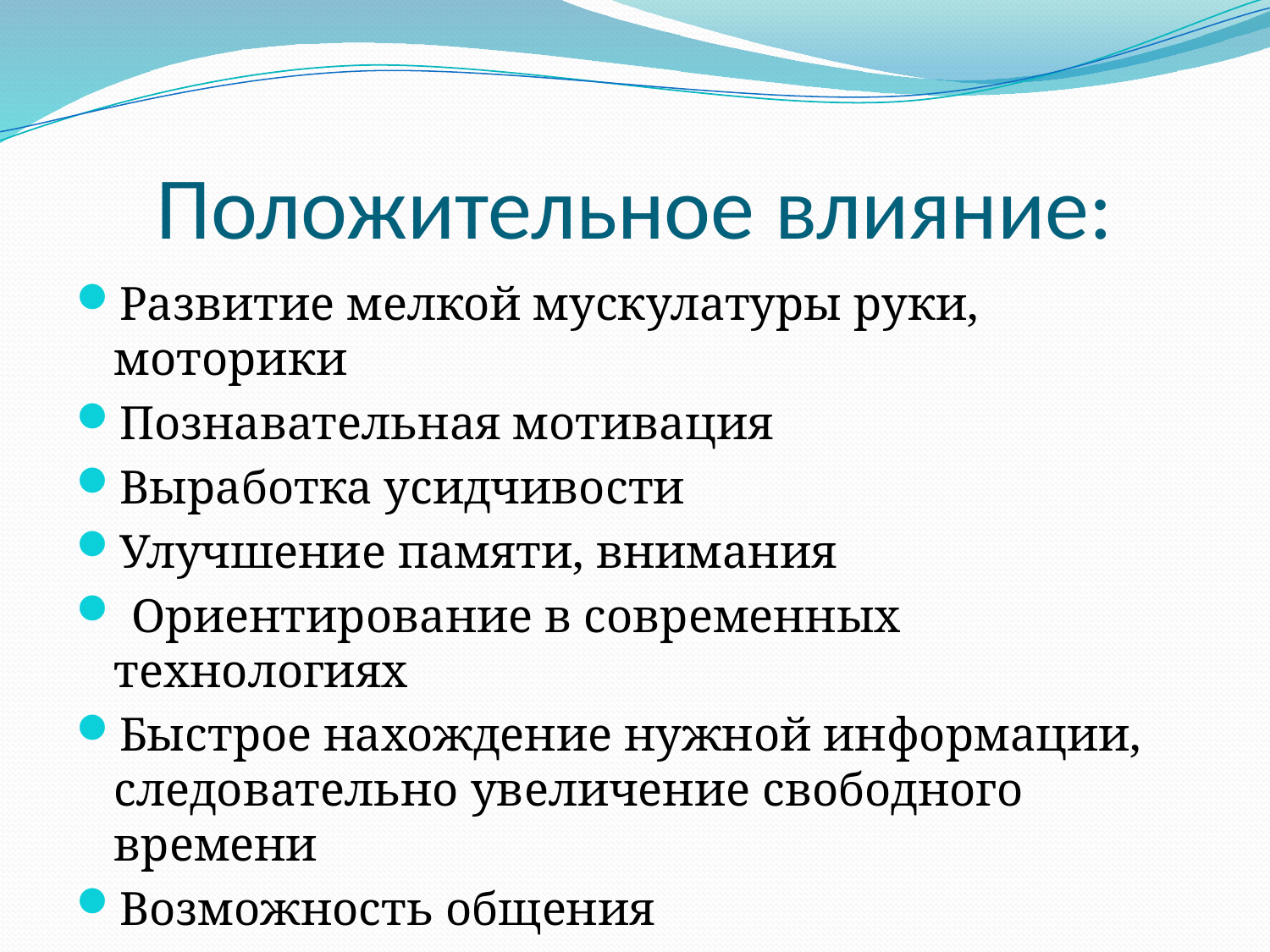

# Положительное влияние:
Развитие мелкой мускулатуры руки, моторики
Познавательная мотивация
Выработка усидчивости
Улучшение памяти, внимания
 Ориентирование в современных технологиях
Быстрое нахождение нужной информации, следовательно увеличение свободного времени
Возможность общения